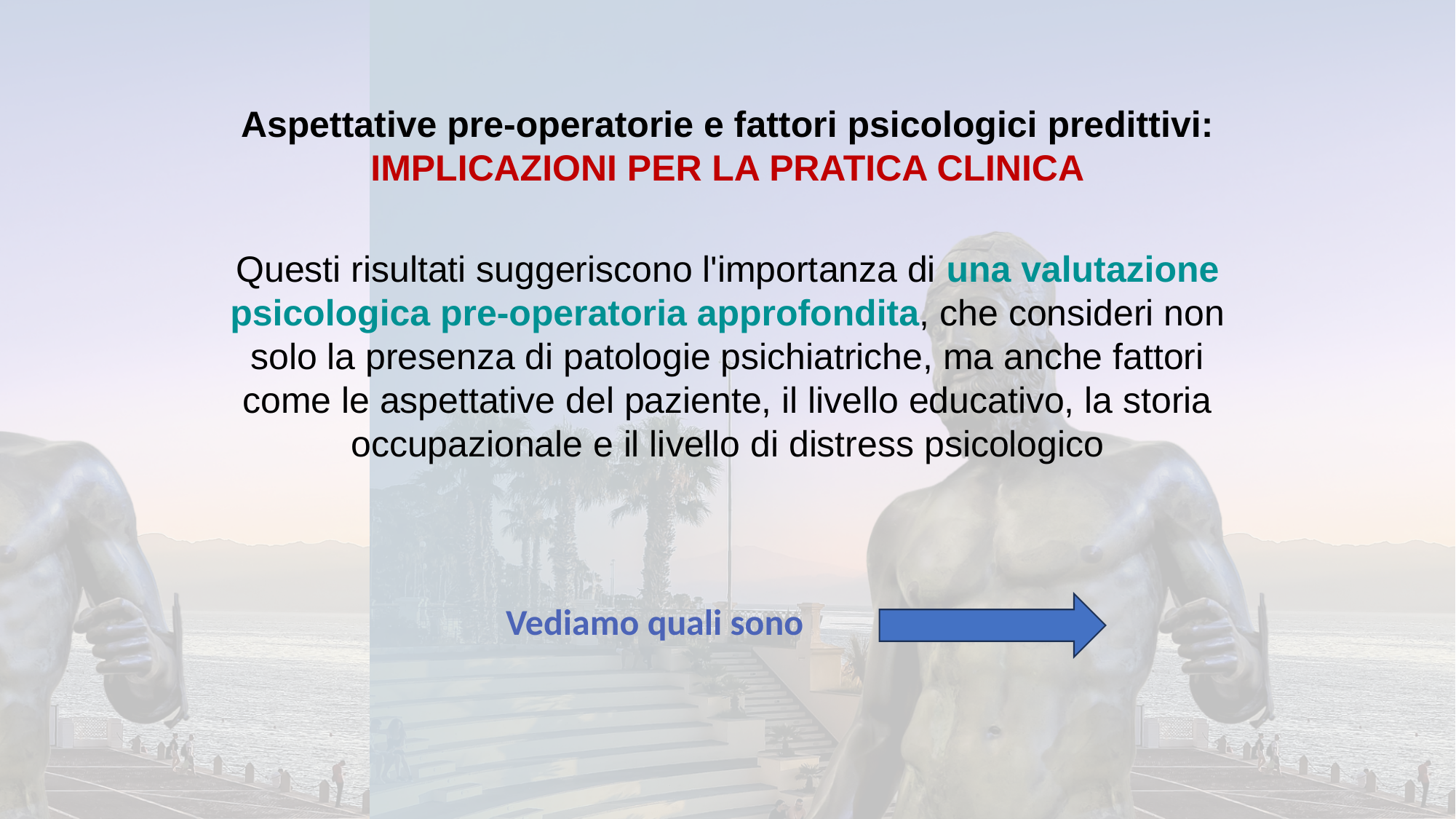

Aspettative pre-operatorie e fattori psicologici predittivi:
IMPLICAZIONI PER LA PRATICA CLINICA
Questi risultati suggeriscono l'importanza di una valutazione psicologica pre-operatoria approfondita, che consideri non solo la presenza di patologie psichiatriche, ma anche fattori come le aspettative del paziente, il livello educativo, la storia occupazionale e il livello di distress psicologico

Vediamo quali sono